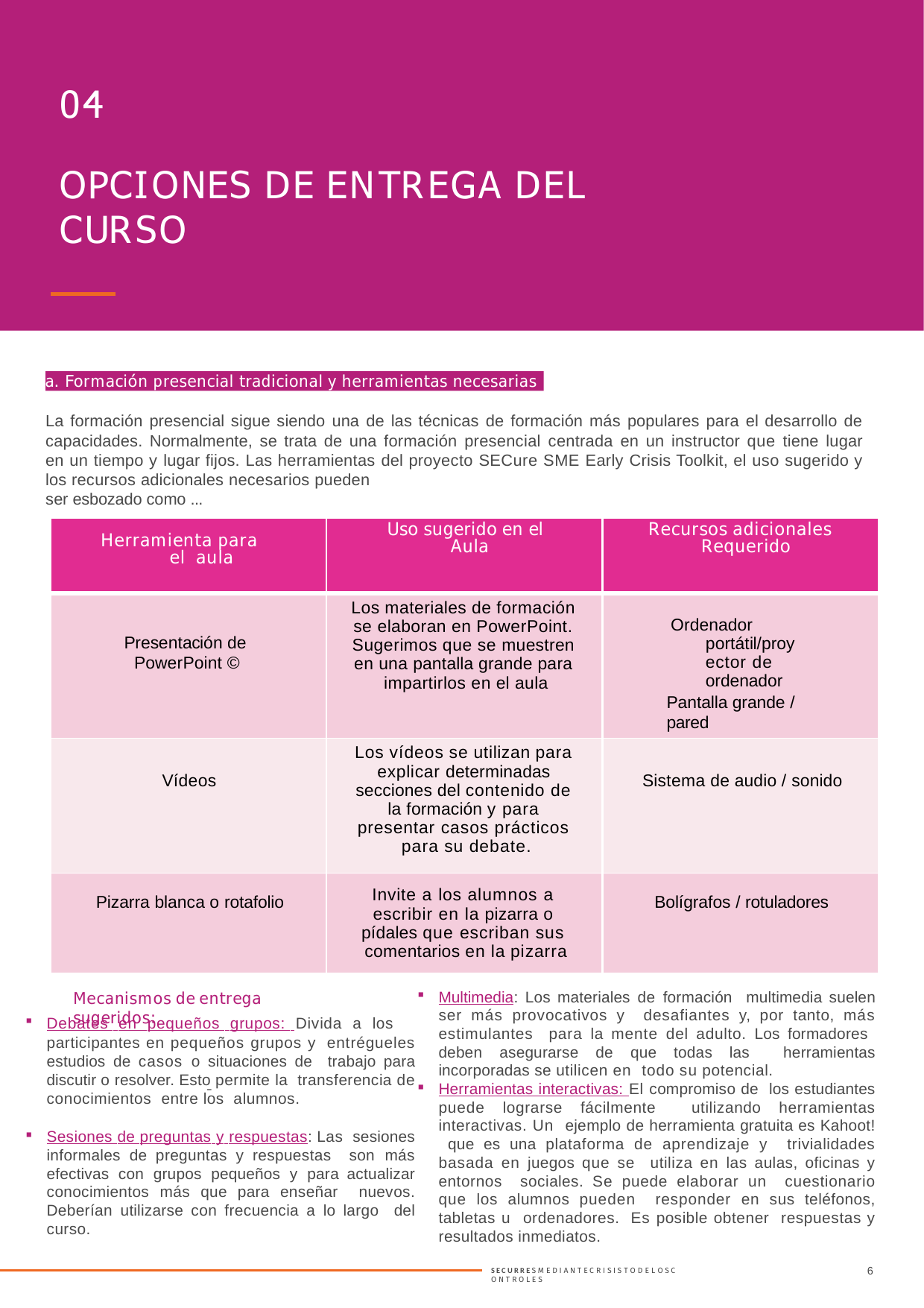

04
# OPCIONES DE ENTREGA DEL CURSO
a. Formación presencial tradicional y herramientas necesarias
La formación presencial sigue siendo una de las técnicas de formación más populares para el desarrollo de  capacidades. Normalmente, se trata de una formación presencial centrada en un instructor que tiene lugar  en un tiempo y lugar fijos. Las herramientas del proyecto SECure SME Early Crisis Toolkit, el uso sugerido y  los recursos adicionales necesarios pueden
ser esbozado como ...
| Herramienta para el aula | Uso sugerido en el Aula | Recursos adicionales Requerido |
| --- | --- | --- |
| Presentación de PowerPoint © | Los materiales de formación se elaboran en PowerPoint. Sugerimos que se muestren en una pantalla grande para impartirlos en el aula | Ordenador portátil/proy ector de ordenador Pantalla grande / pared |
| Vídeos | Los vídeos se utilizan para explicar determinadas secciones del contenido de la formación y para presentar casos prácticos para su debate. | Sistema de audio / sonido |
| Pizarra blanca o rotafolio | Invite a los alumnos a escribir en la pizarra o pídales que escriban sus comentarios en la pizarra | Bolígrafos / rotuladores |
Mecanismos de entrega sugeridos:
Multimedia: Los materiales de formación  multimedia suelen ser más provocativos y  desafiantes y, por tanto, más estimulantes  para la mente del adulto. Los formadores  deben asegurarse de que todas las  herramientas incorporadas se utilicen en  todo su potencial.
Herramientas interactivas: El compromiso de  los estudiantes puede lograrse fácilmente  utilizando herramientas interactivas. Un  ejemplo de herramienta gratuita es Kahoot!  que es una plataforma de aprendizaje y  trivialidades basada en juegos que se  utiliza en las aulas, oficinas y entornos  sociales. Se puede elaborar un  cuestionario que los alumnos pueden  responder en sus teléfonos, tabletas u  ordenadores. Es posible obtener  respuestas y resultados inmediatos.
Debates  en  pequeños  grupos:  Divida  a los
participantes en pequeños grupos y  entrégueles estudios de casos o situaciones de  trabajo para discutir o resolver. Esto permite la  transferencia de conocimientos entre los  alumnos.

Sesiones de preguntas y respuestas: Las  sesiones informales de preguntas y respuestas  son más efectivas con grupos pequeños y para actualizar conocimientos más que para enseñar  nuevos. Deberían utilizarse con frecuencia a lo largo  del curso.

6
S E C U R R E S M E D I A N T E C R I S I S T O D E L O S C  O N T R O L E S